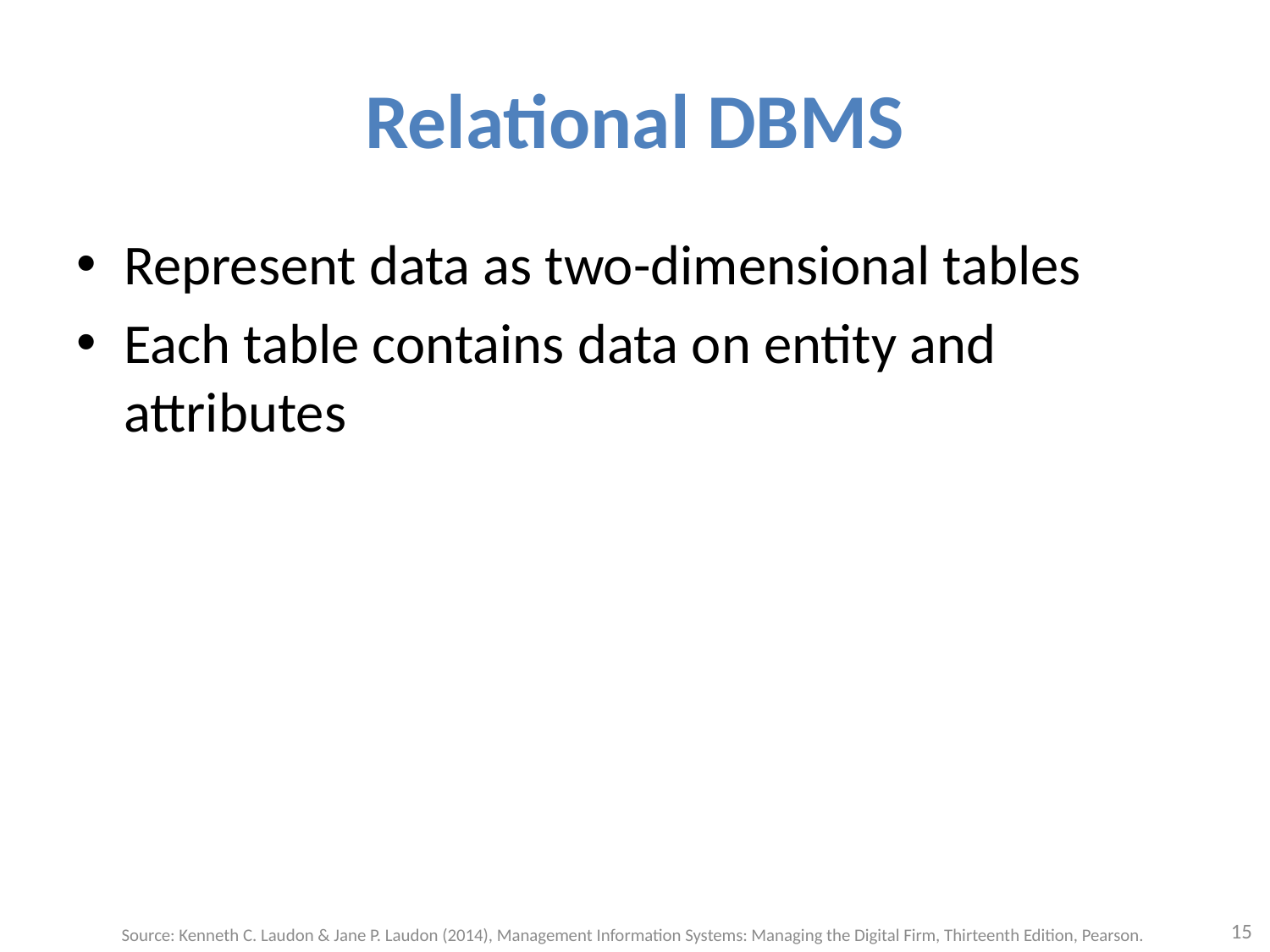

# Relational DBMS
Represent data as two-dimensional tables
Each table contains data on entity and attributes

15
Source: Kenneth C. Laudon & Jane P. Laudon (2014), Management Information Systems: Managing the Digital Firm, Thirteenth Edition, Pearson.